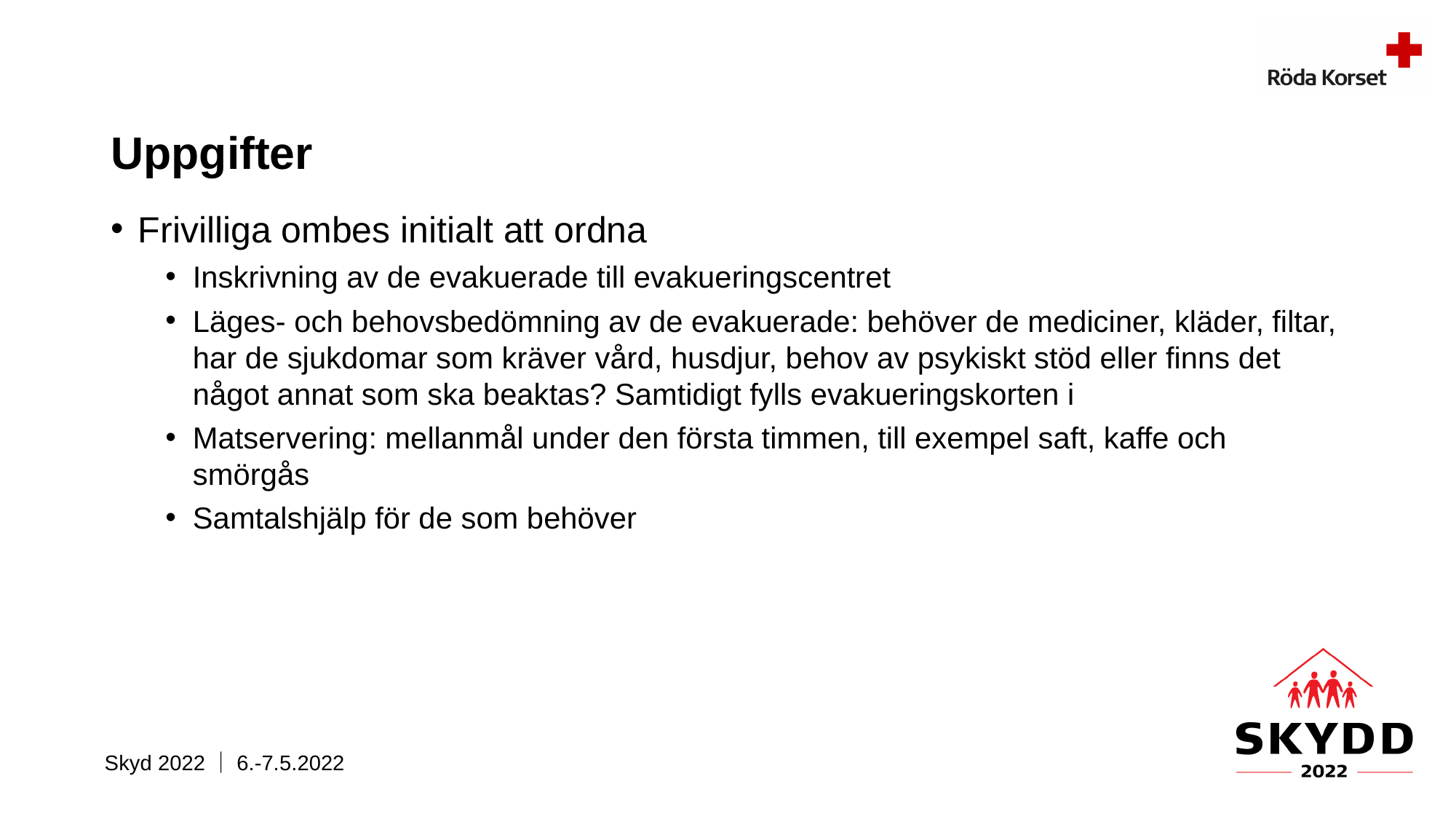

# Uppgifter
Frivilliga ombes initialt att ordna
Inskrivning av de evakuerade till evakueringscentret
Läges- och behovsbedömning av de evakuerade: behöver de mediciner, kläder, filtar, har de sjukdomar som kräver vård, husdjur, behov av psykiskt stöd eller finns det något annat som ska beaktas? Samtidigt fylls evakueringskorten i
Matservering: mellanmål under den första timmen, till exempel saft, kaffe och smörgås
Samtalshjälp för de som behöver